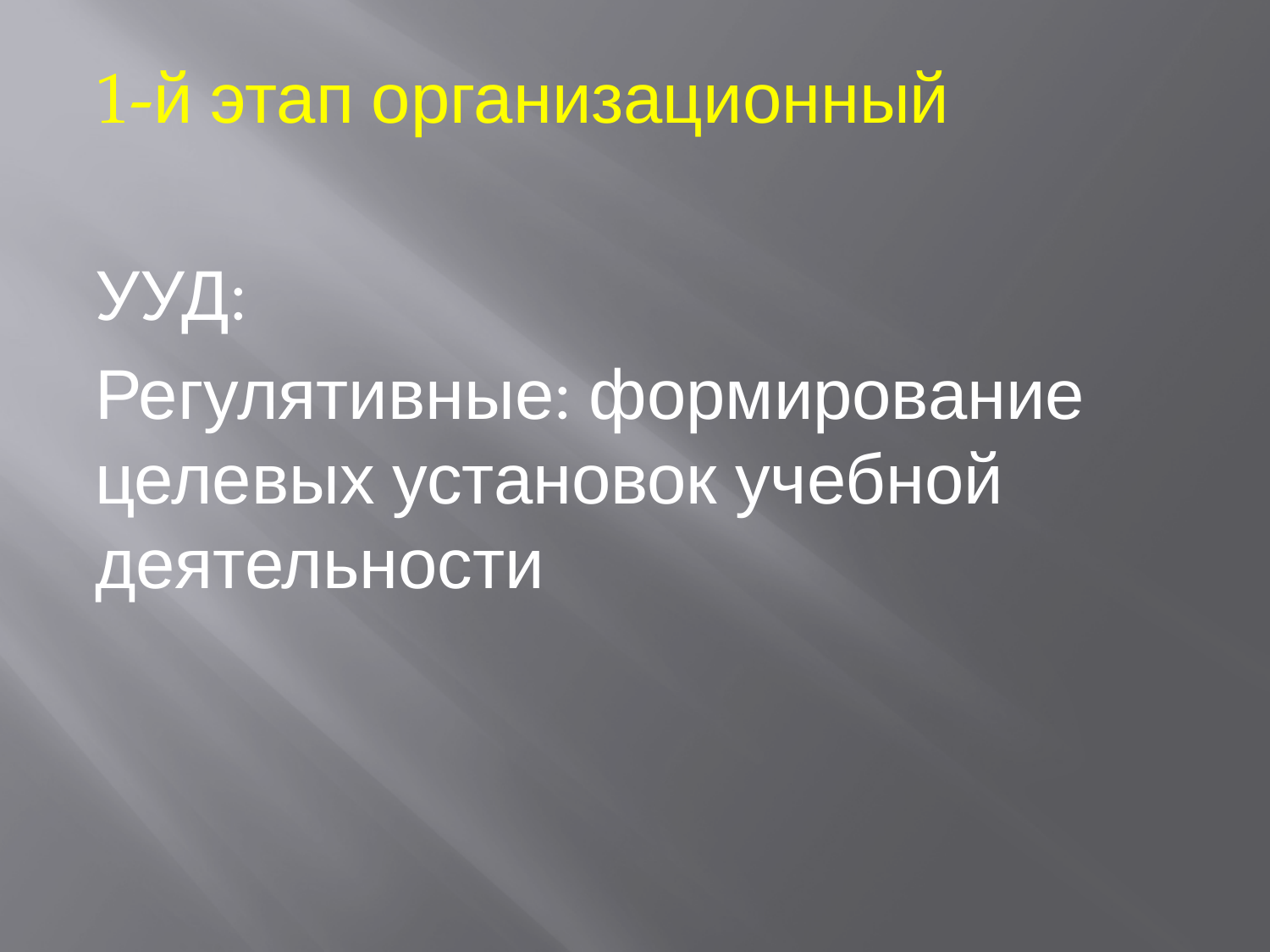

#
1-й этап организационный

УУД:
Регулятивные: формирование целевых установок учебной деятельности